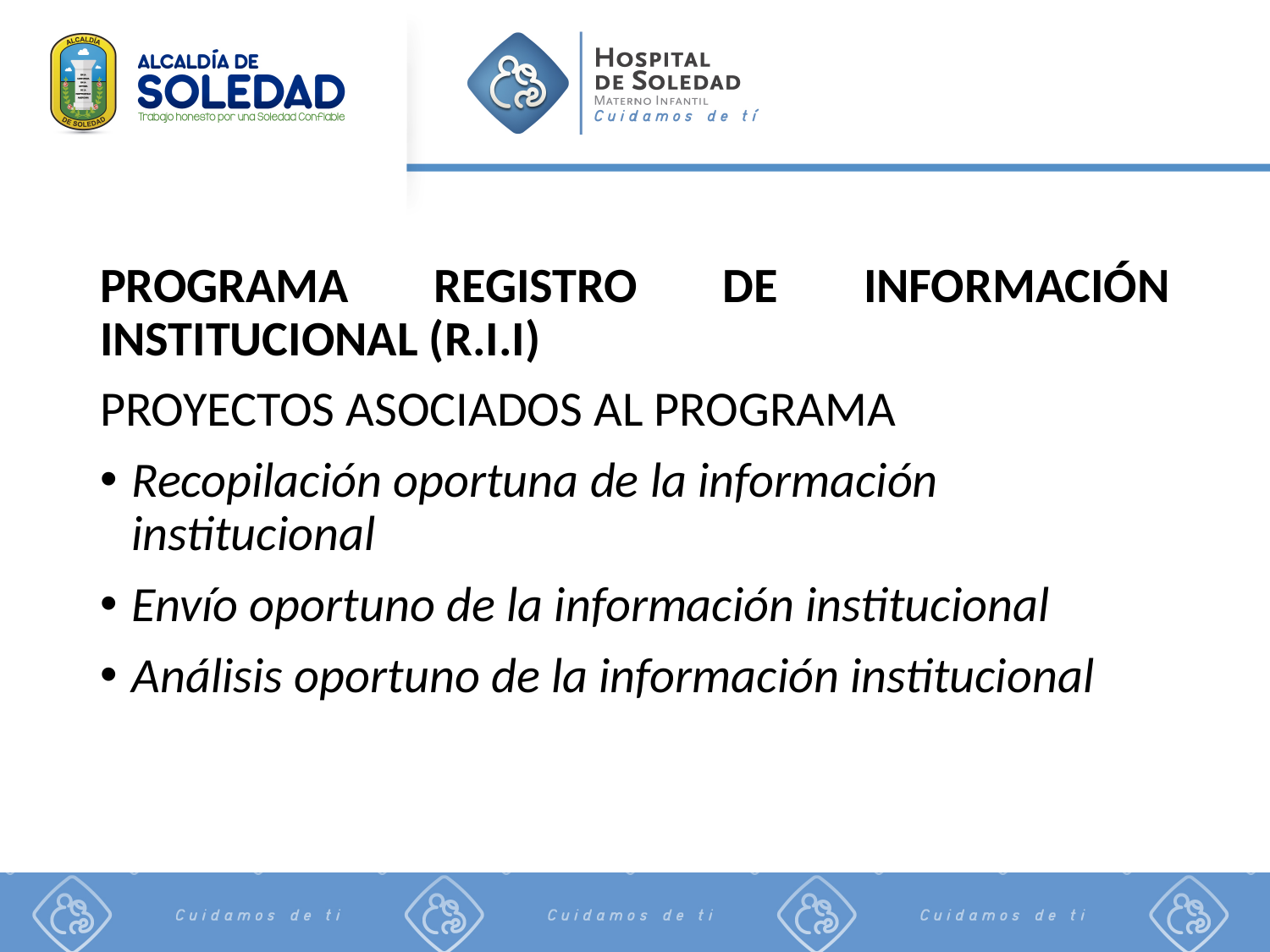

#
PROGRAMA REGISTRO DE INFORMACIÓN INSTITUCIONAL (R.I.I)
PROYECTOS ASOCIADOS AL PROGRAMA
Recopilación oportuna de la información institucional
Envío oportuno de la información institucional
Análisis oportuno de la información institucional